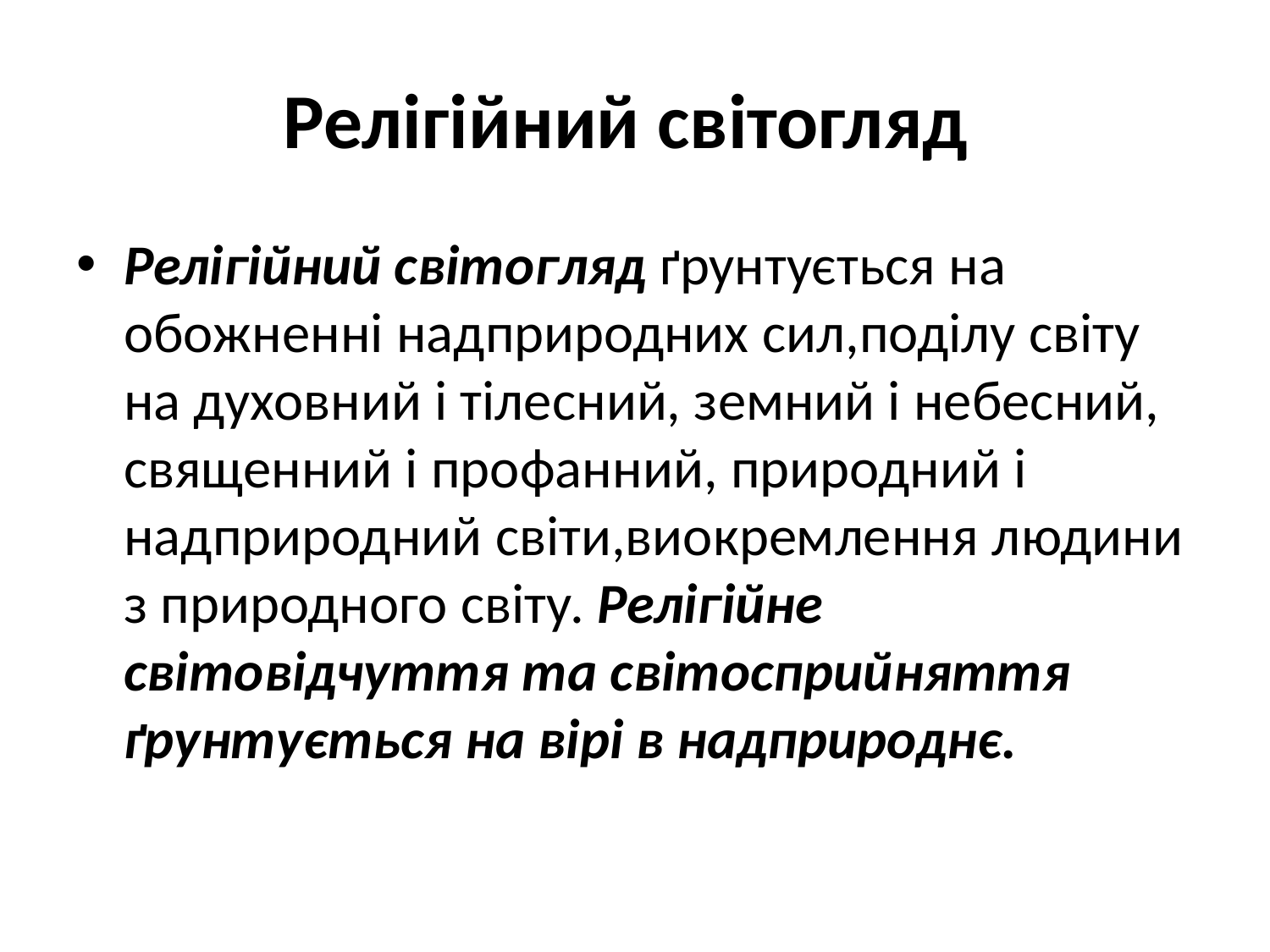

# Релігійний світогляд
Релігійний світогляд ґрунтується на обожненні надприродних сил,поділу світу на духовний і тілесний, земний і небесний, священний і профанний, природний і надприродний світи,виокремлення людини з природного світу. Релігійне світовідчуття та світосприйняття ґрунтується на вірі в надприроднє.